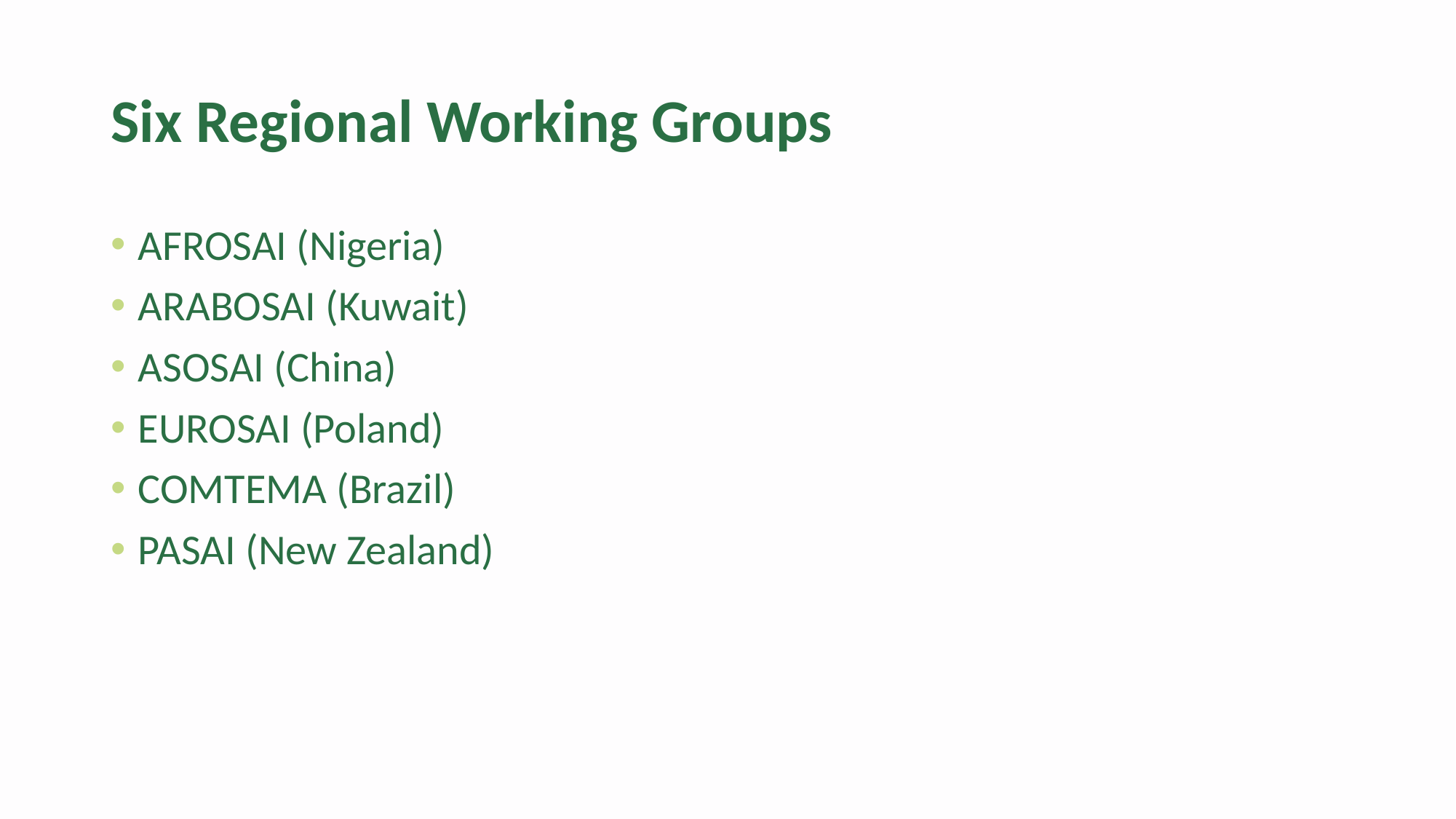

# Six Regional Working Groups
AFROSAI (Nigeria)
ARABOSAI (Kuwait)
ASOSAI (China)
EUROSAI (Poland)
COMTEMA (Brazil)
PASAI (New Zealand)